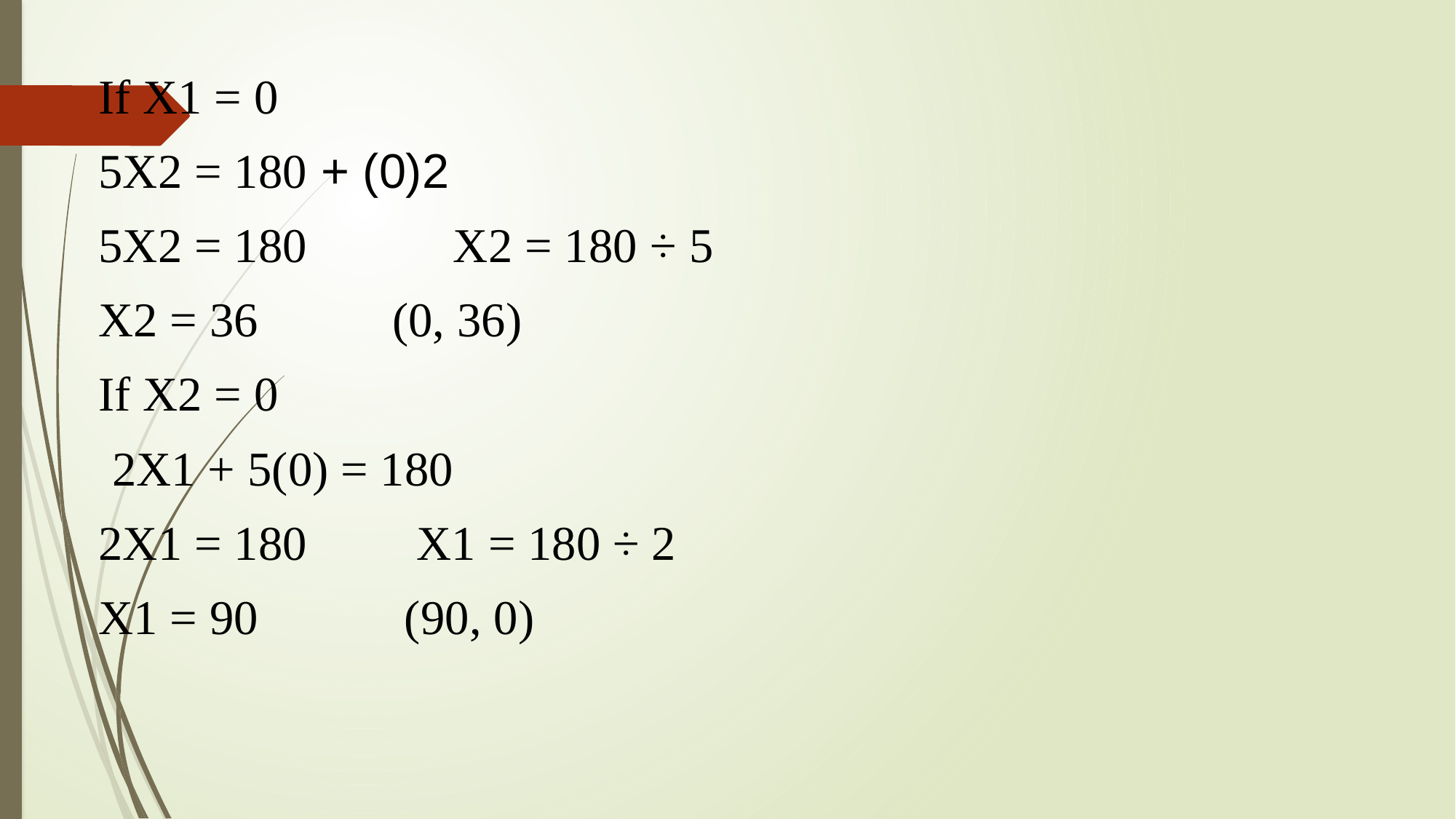

If X1 = 0
2(0) + 5X2 = 180
5X2 = 180            X2 = 180 ÷ 5
  X2 = 36           (0, 36)
If X2 = 0
2X1 + 5(0) = 180
2X1 = 180         X1 = 180 ÷ 2
 X1 = 90            (90, 0)